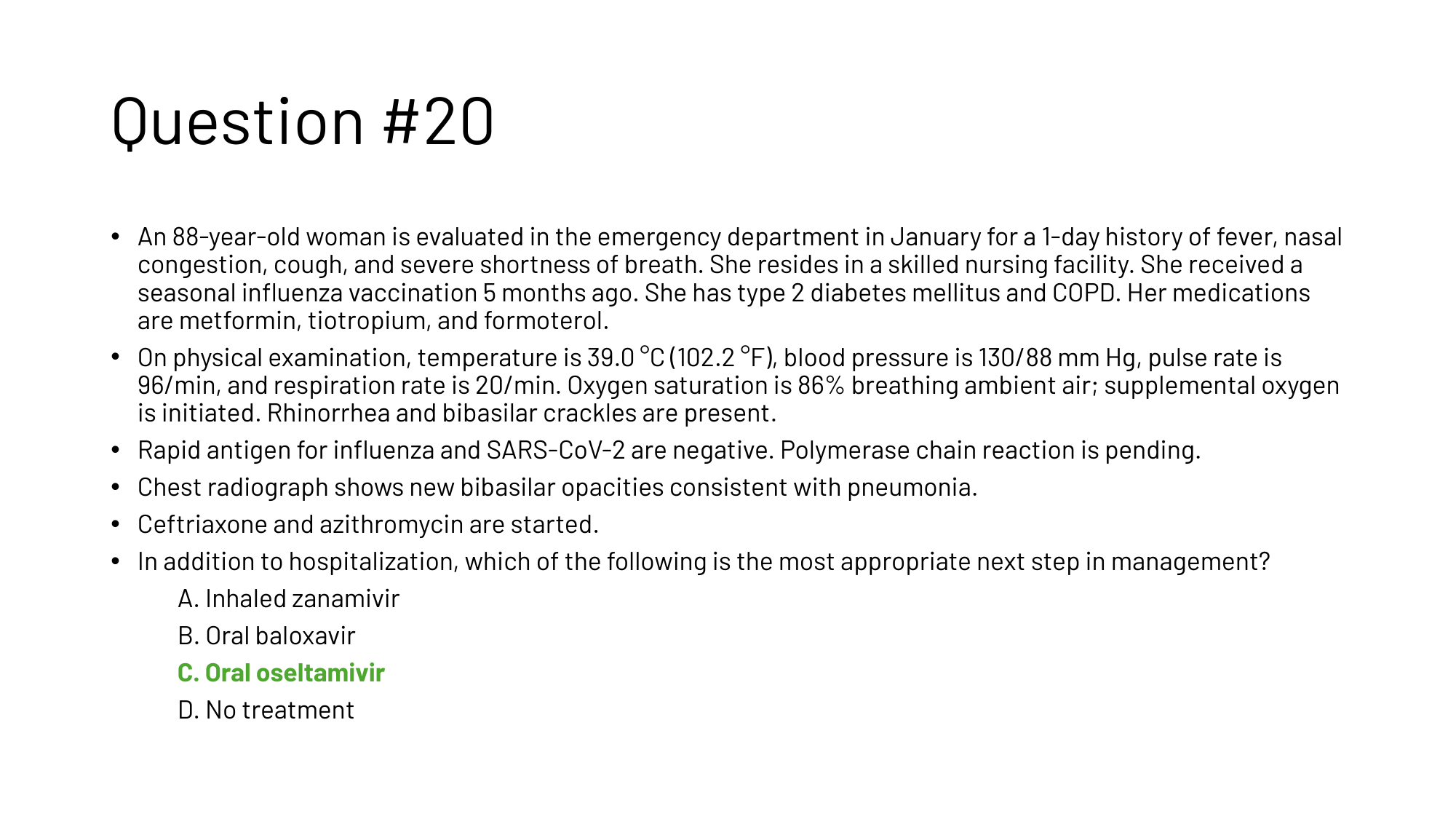

# Question #20
An 88-year-old woman is evaluated in the emergency department in January for a 1-day history of fever, nasal congestion, cough, and severe shortness of breath. She resides in a skilled nursing facility. She received a seasonal influenza vaccination 5 months ago. She has type 2 diabetes mellitus and COPD. Her medications are metformin, tiotropium, and formoterol.
On physical examination, temperature is 39.0 °C (102.2 °F), blood pressure is 130/88 mm Hg, pulse rate is 96/min, and respiration rate is 20/min. Oxygen saturation is 86% breathing ambient air; supplemental oxygen is initiated. Rhinorrhea and bibasilar crackles are present.
Rapid antigen for influenza and SARS-CoV-2 are negative. Polymerase chain reaction is pending.
Chest radiograph shows new bibasilar opacities consistent with pneumonia.
Ceftriaxone and azithromycin are started.
In addition to hospitalization, which of the following is the most appropriate next step in management?
	A. Inhaled zanamivir
	B. Oral baloxavir
	C. Oral oseltamivir
	D. No treatment